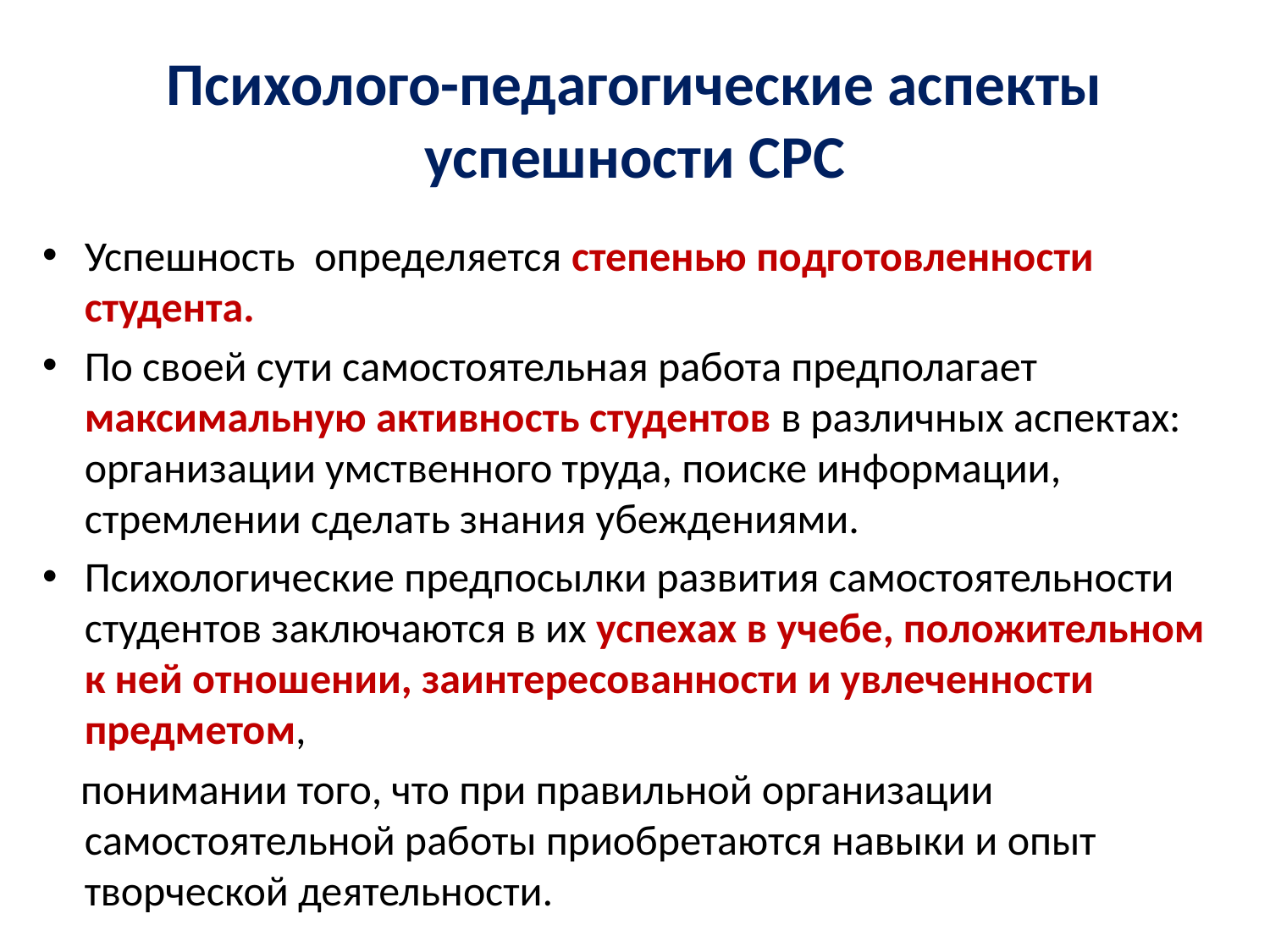

# Психолого-педагогические аспекты успешности СРС
Успешность  определяется степенью подготовленности студента.
По своей сути самостоятельная работа предполагает максимальную активность студентов в различных аспектах: организации умственного труда, поиске информации, стремлении сделать знания убеждениями.
Психологические предпосылки развития самостоятельности студентов заключаются в их успехах в учебе, положительном к ней отношении, заинтересованности и увлеченности предметом,
    понимании того, что при правильной организации самостоятельной работы приобретаются навыки и опыт творческой деятельности.